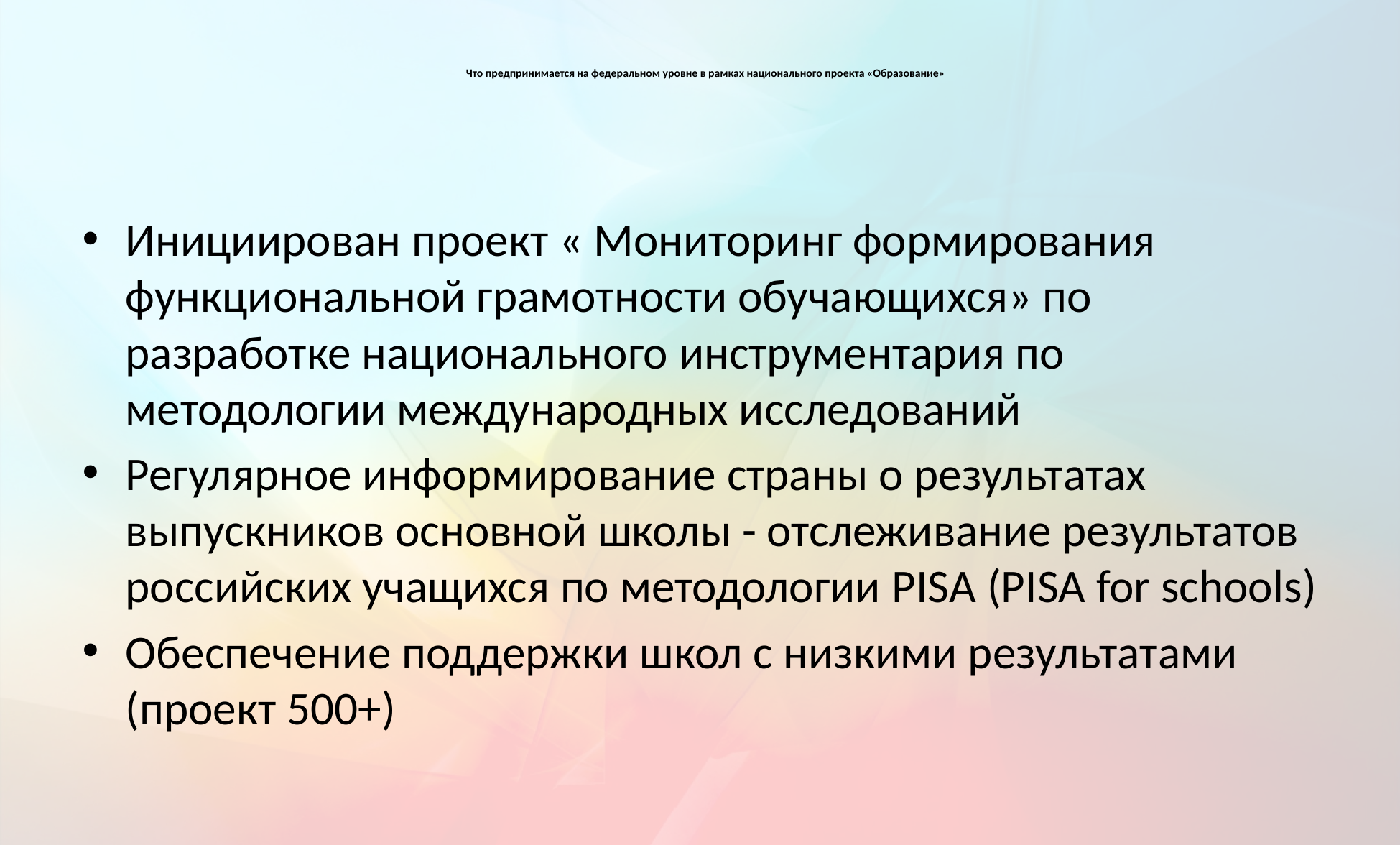

# Что предпринимается на федеральном уровне в рамках национального проекта «Образование»
Инициирован проект « Мониторинг формирования функциональной грамотности обучающихся» по разработке национального инструментария по методологии международных исследований
Регулярное информирование страны о результатах выпускников основной школы - отслеживание результатов российских учащихся по методологии PISA (PISA for schools)
Обеспечение поддержки школ с низкими результатами (проект 500+)